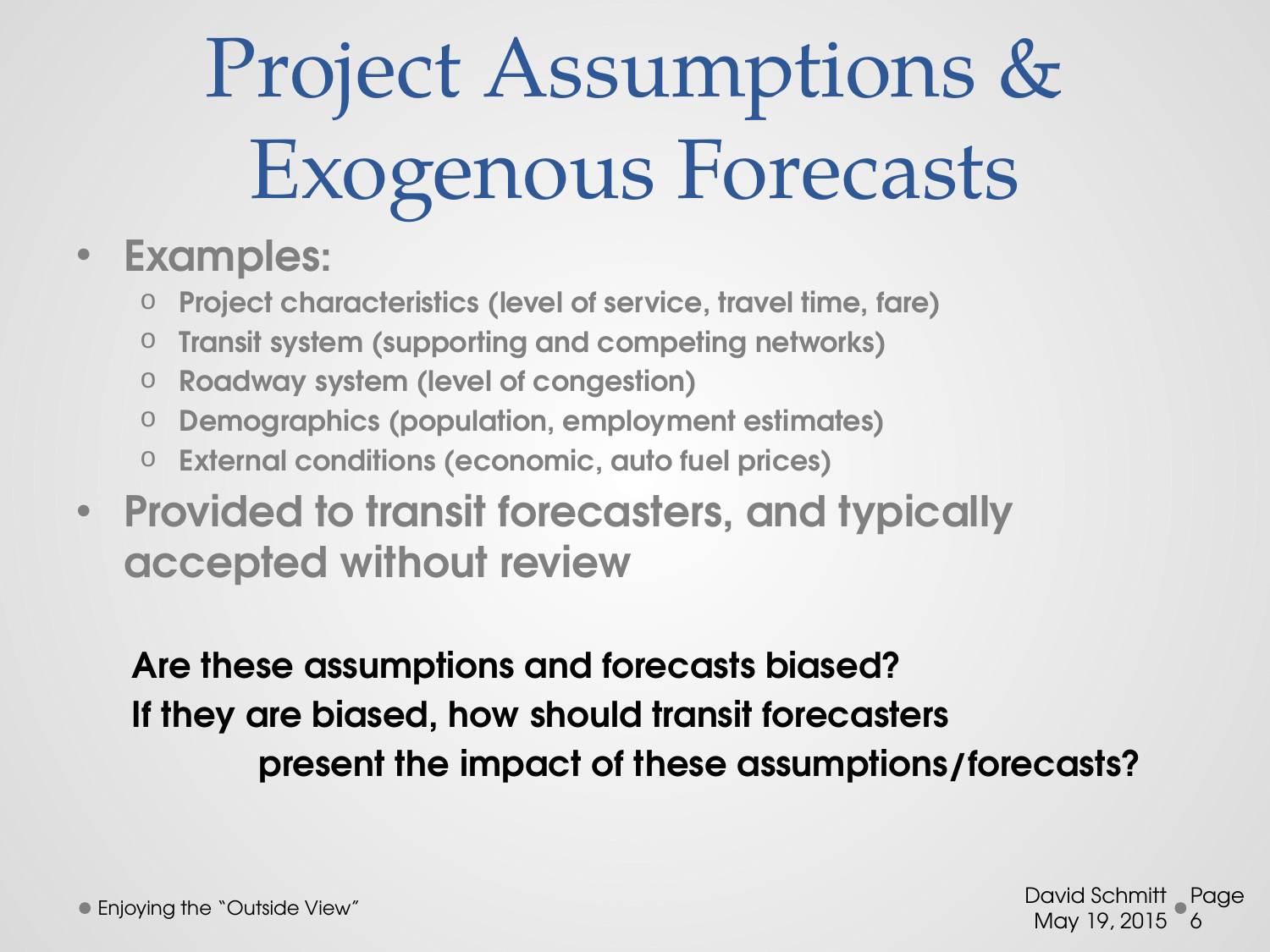

# Project Assumptions & Exogenous Forecasts
Examples:
Project characteristics (level of service, travel time, fare)
Transit system (supporting and competing networks)
Roadway system (level of congestion)
Demographics (population, employment estimates)
External conditions (economic, auto fuel prices)
Provided to transit forecasters, and typically accepted without review

Are these assumptions and forecasts biased?
If they are biased, how should transit forecasters
	present the impact of these assumptions/forecasts?

Enjoying the “Outside View”
David Schmitt
May 19, 2015
Page 6